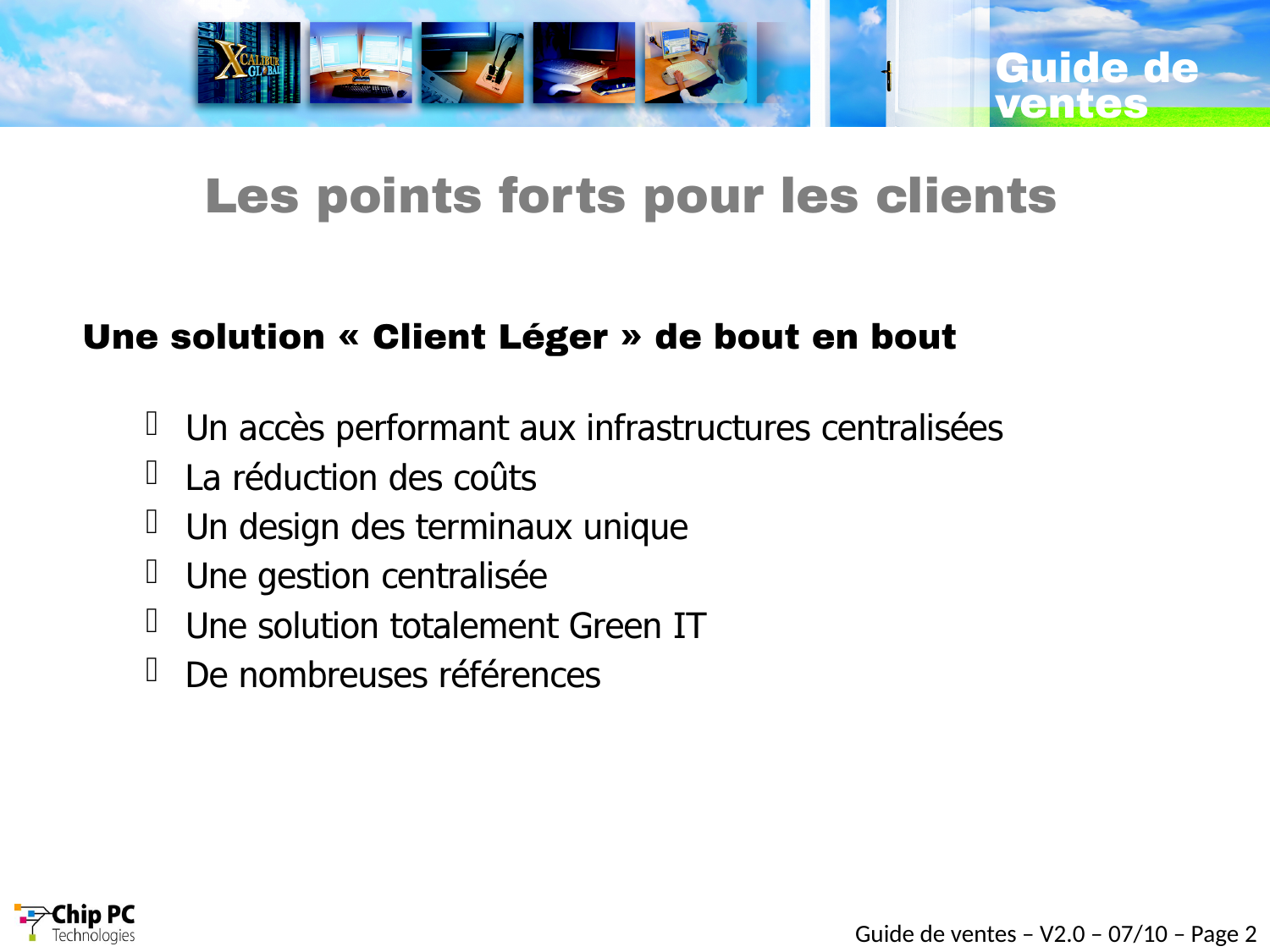

# Les points forts pour les clients
Une solution « Client Léger » de bout en bout

Un accès performant aux infrastructures centralisées
La réduction des coûts
Un design des terminaux unique
Une gestion centralisée
Une solution totalement Green IT
De nombreuses références
Guide de ventes – V2.0 – 07/10 – Page 2